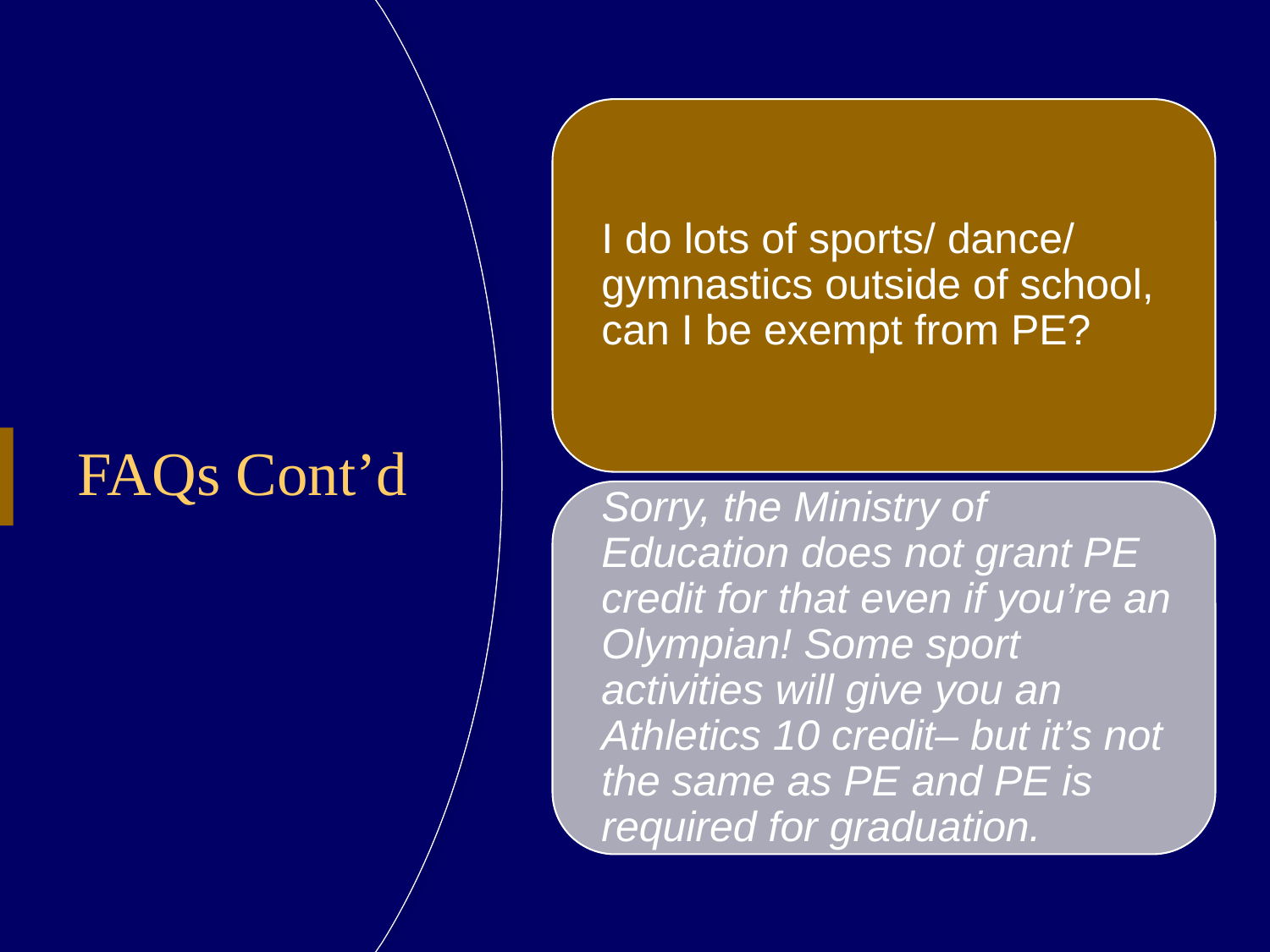

I do lots of sports/ dance/ gymnastics outside of school, can I be exempt from PE?
Sorry, the Ministry of Education does not grant PE credit for that even if you’re an Olympian! Some sport activities will give you an Athletics 10 credit– but it’s not the same as PE and PE is required for graduation.
# FAQs Cont’d